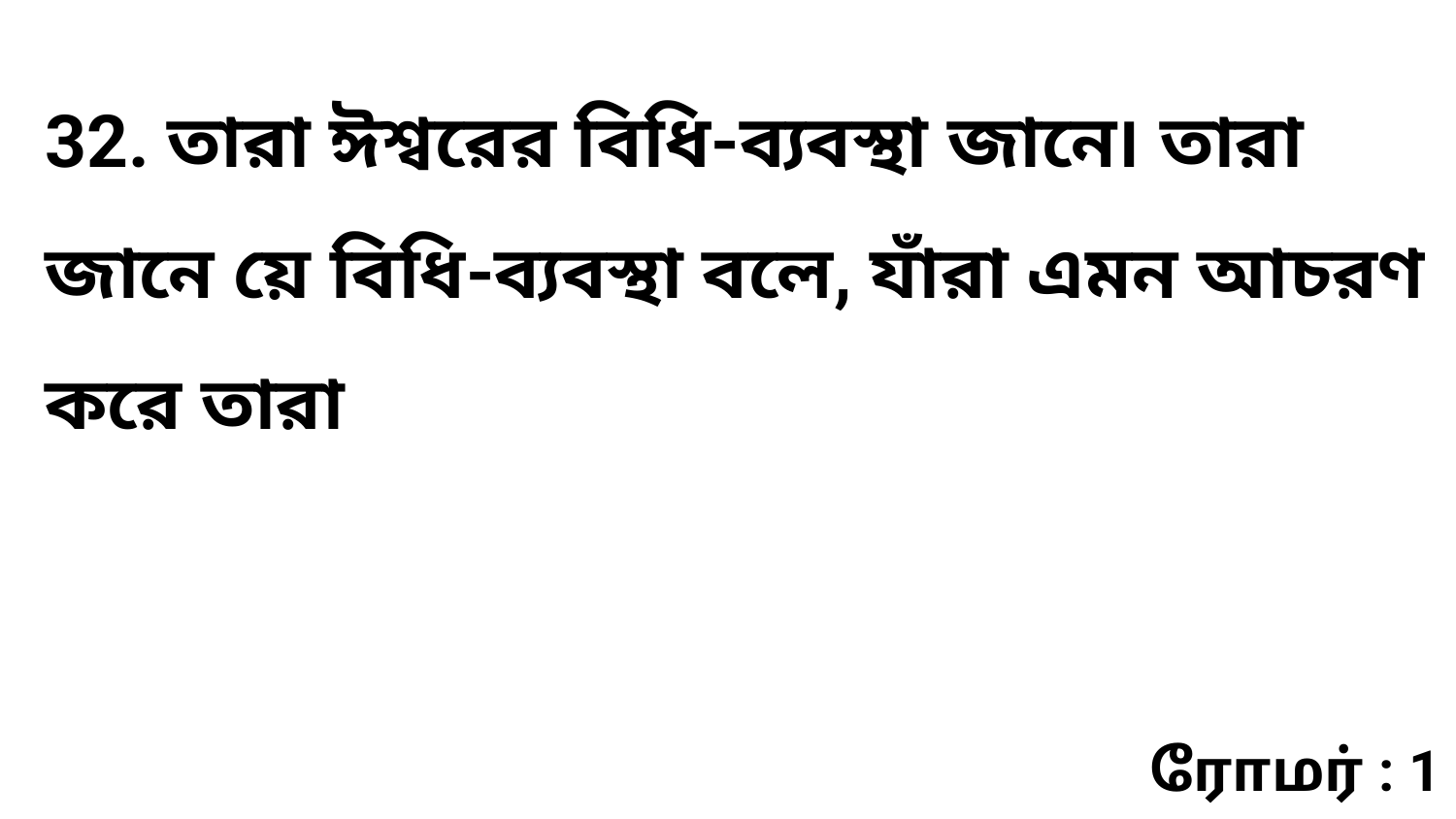

32. তারা ঈশ্বরের বিধি-ব্যবস্থা জানে৷ তারা জানে য়ে বিধি-ব্যবস্থা বলে, যাঁরা এমন আচরণ করে তারা
ரோமர் : 1